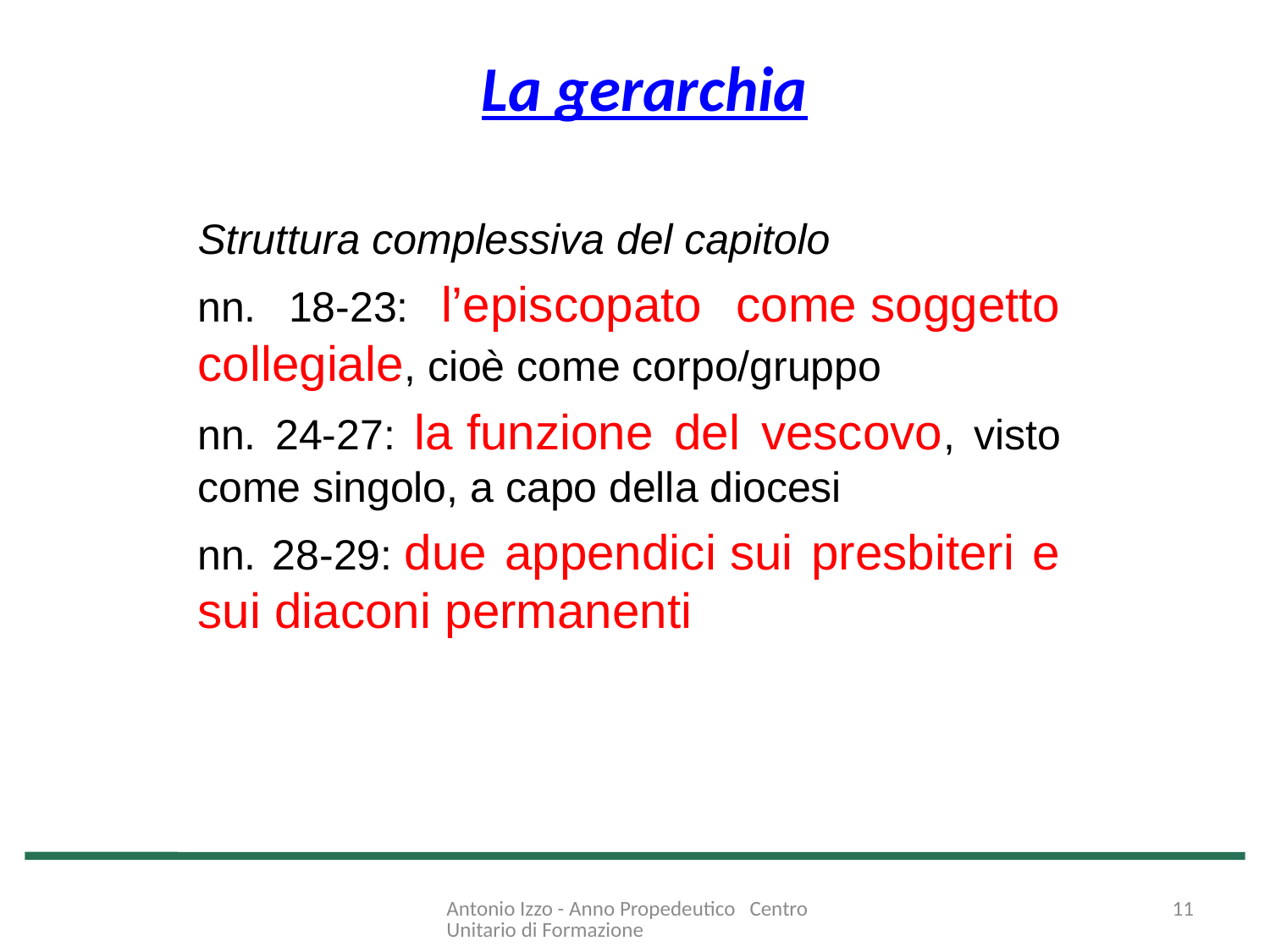

# La gerarchia

Struttura complessiva del capitolo
nn. 18-23: l’episcopato come soggetto collegiale, cioè come corpo/gruppo
nn. 24-27: la funzione del vescovo, visto come singolo, a capo della diocesi
nn. 28-29: due appendici sui presbiteri e sui diaconi permanenti

Antonio Izzo - Anno Propedeutico   Centro Unitario di Formazione
11